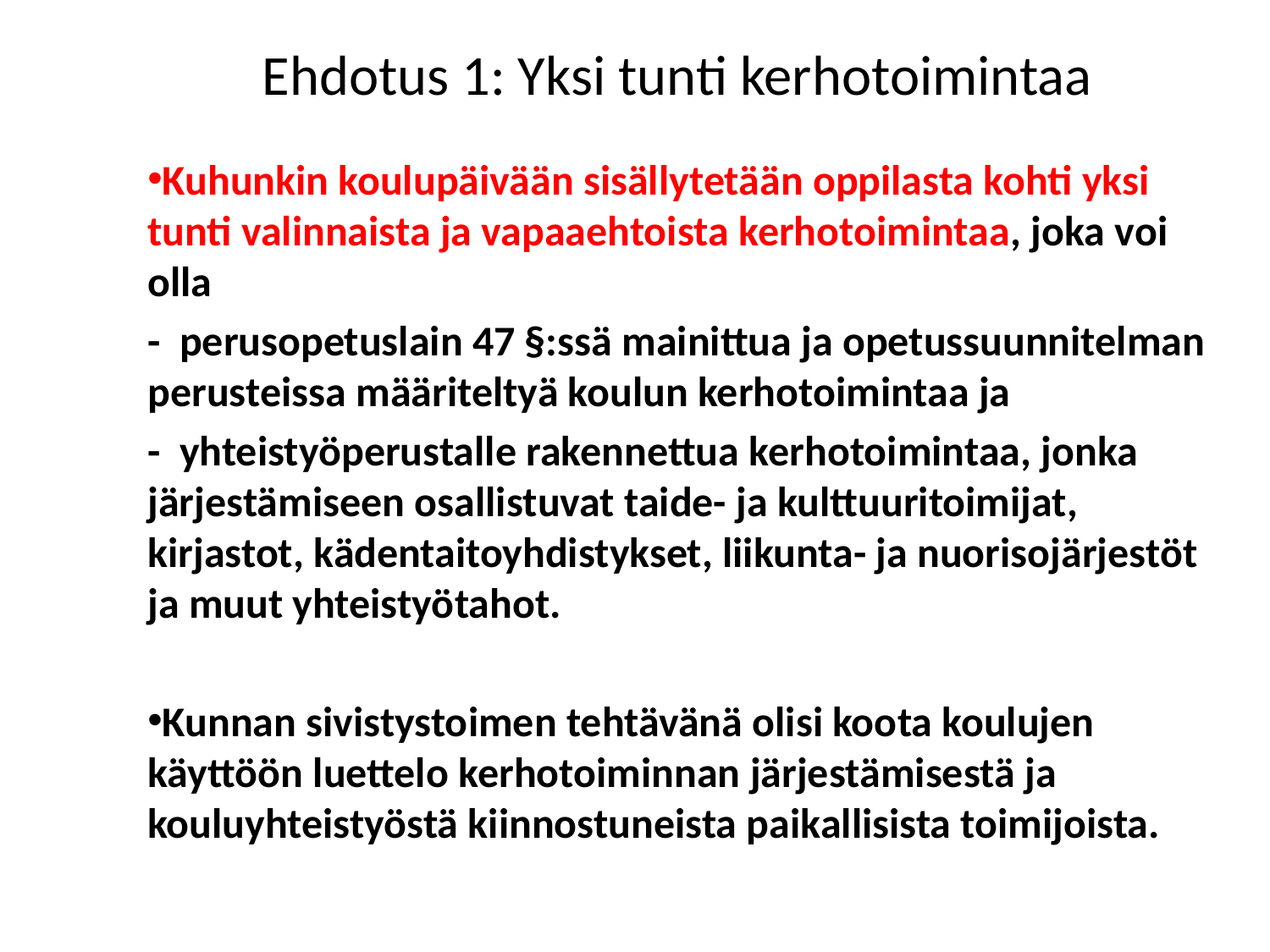

# Ehdotus 1: Yksi tunti kerhotoimintaa
Kuhunkin koulupäivään sisällytetään oppilasta kohti yksi tunti valinnaista ja vapaaehtoista kerhotoimintaa, joka voi olla
-  perusopetuslain 47 §:ssä mainittua ja opetussuunnitelman perusteissa määriteltyä koulun kerhotoimintaa ja
-  yhteistyöperustalle rakennettua kerhotoimintaa, jonka järjestämiseen osallistuvat taide- ja kulttuuritoimijat, kirjastot, kädentaitoyhdistykset, liikunta- ja nuorisojärjestöt ja muut yhteistyötahot.

Kunnan sivistystoimen tehtävänä olisi koota koulujen käyttöön luettelo kerhotoiminnan järjestämisestä ja kouluyhteistyöstä kiinnostuneista paikallisista toimijoista.